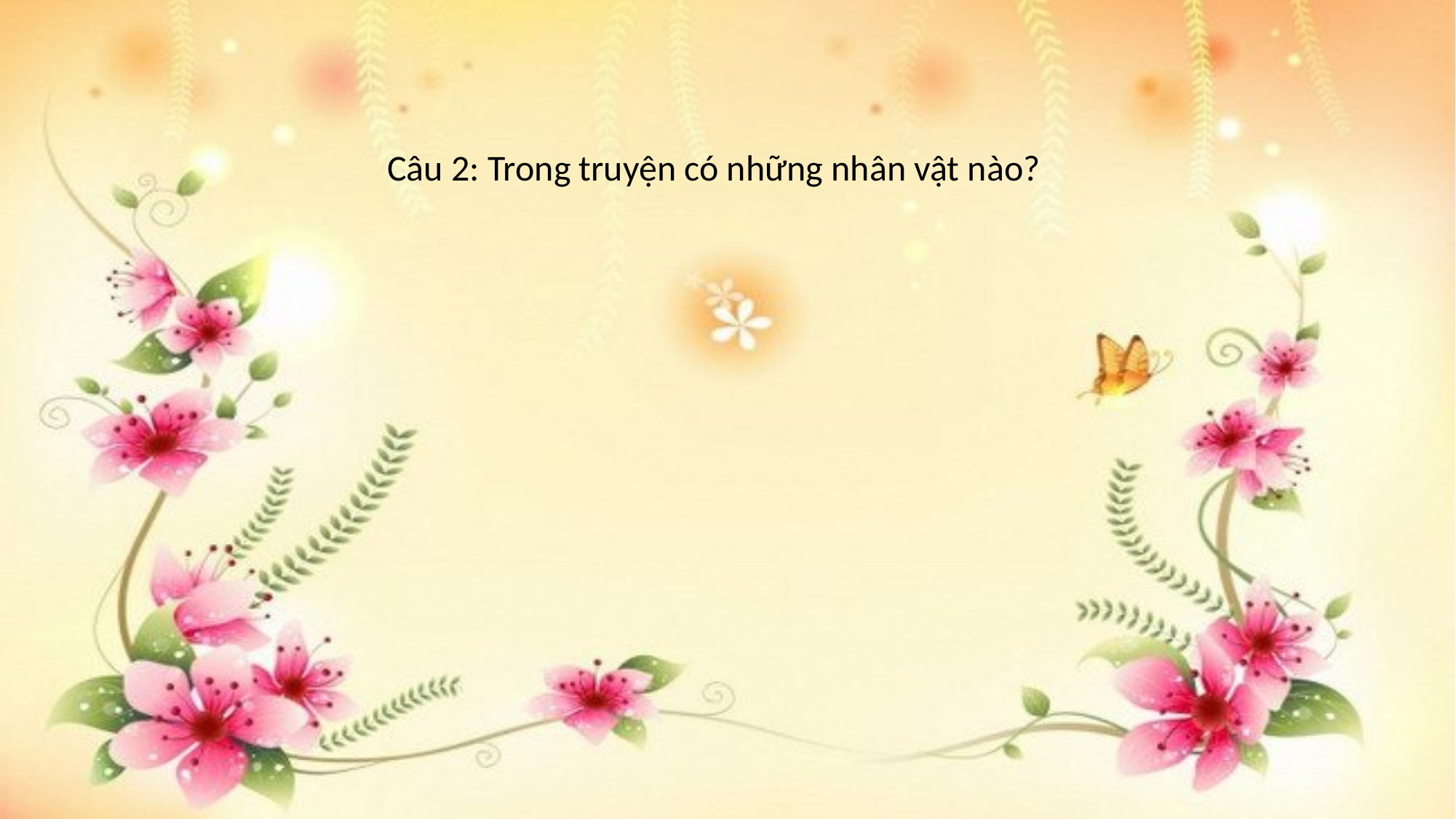

Câu 2: Trong truyện có những nhân vật nào?